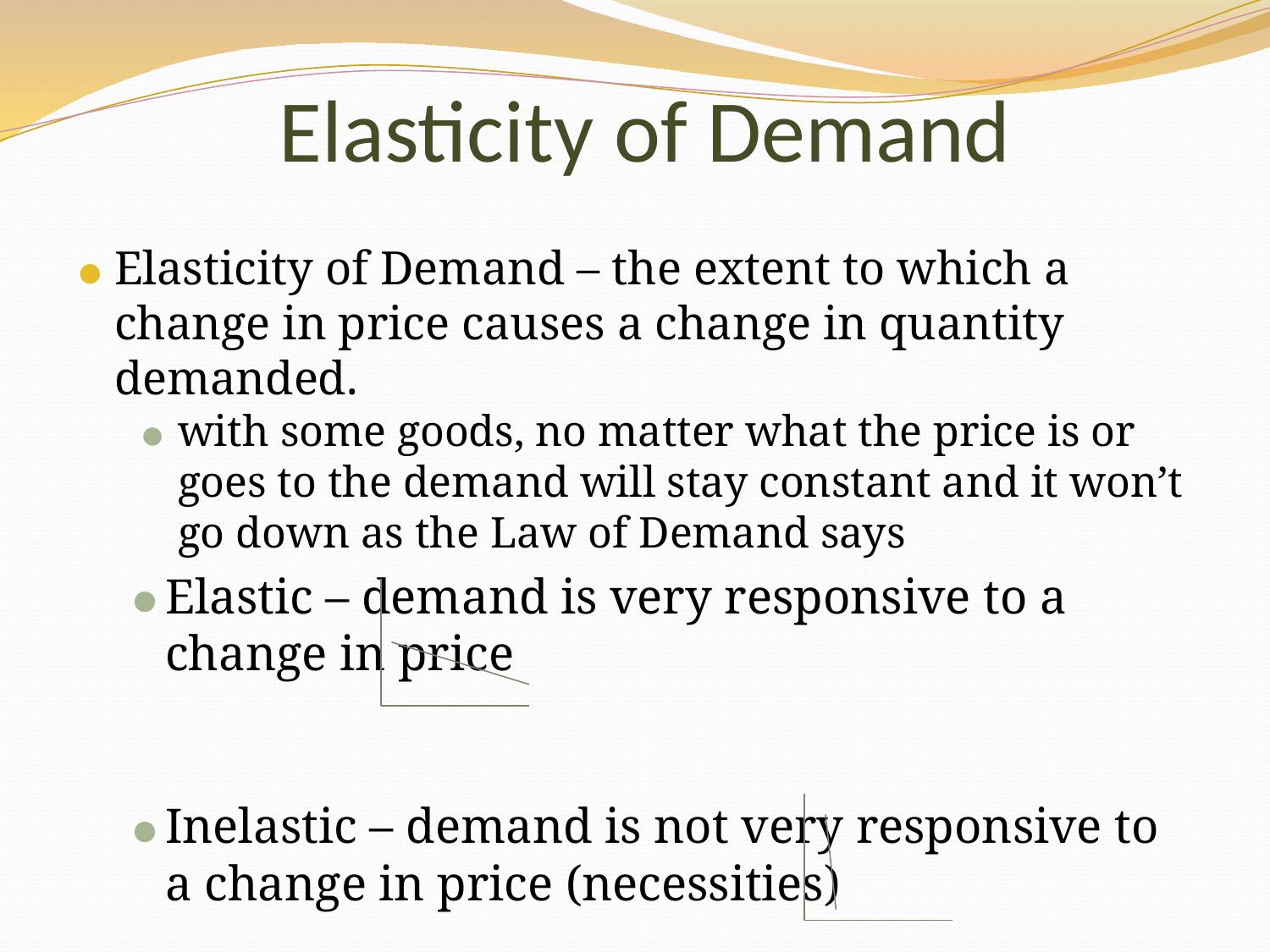

# Elasticity of Demand
Elasticity of Demand – the extent to which a change in price causes a change in quantity demanded.
with some goods, no matter what the price is or goes to the demand will stay constant and it won’t go down as the Law of Demand says
Elastic – demand is very responsive to a change in price

Inelastic – demand is not very responsive to a change in price (necessities)